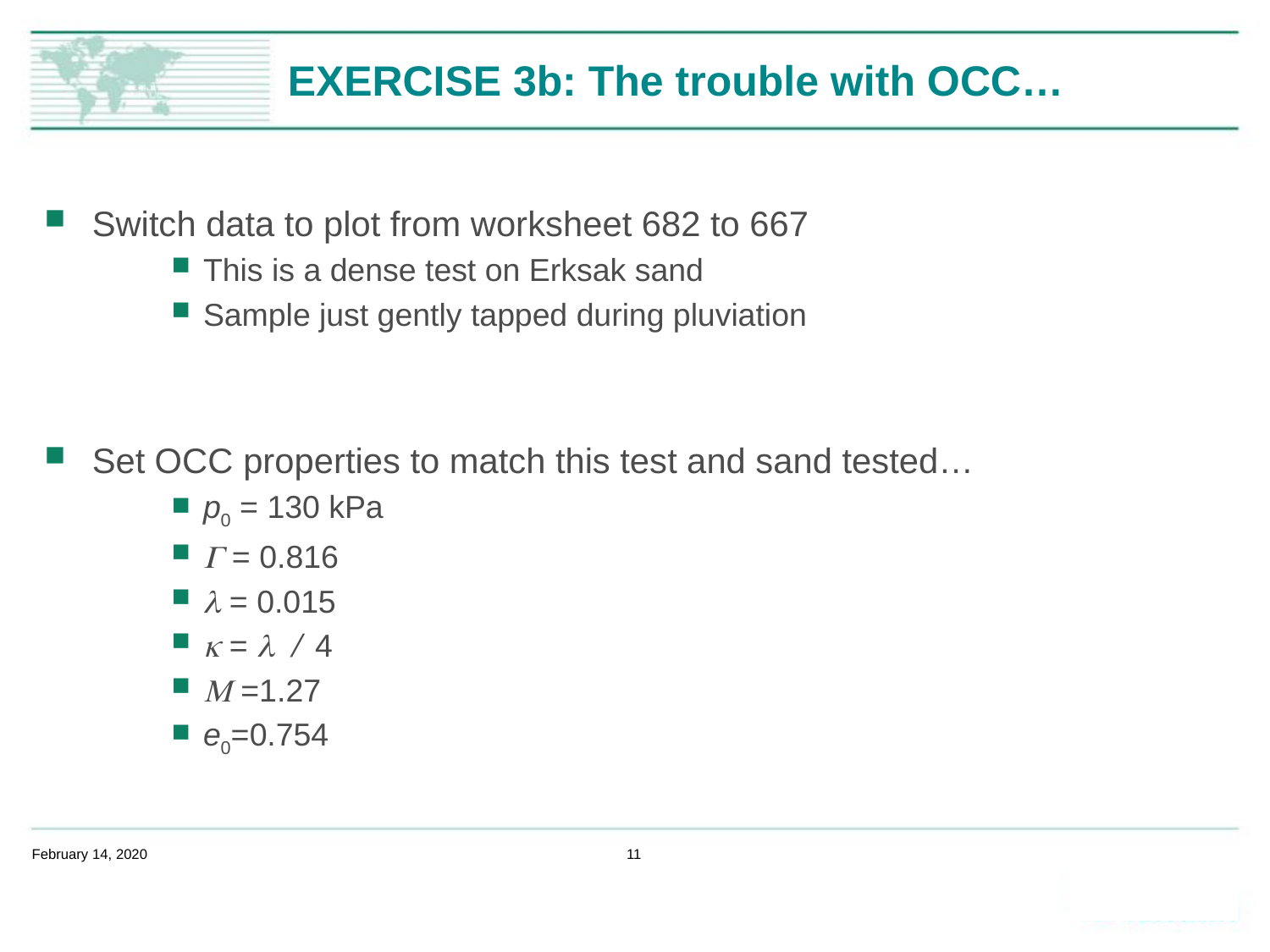

# EXERCISE 3b: The trouble with OCC…

Switch data to plot from worksheet 682 to 667
This is a dense test on Erksak sand
Sample just gently tapped during pluviation

Set OCC properties to match this test and sand tested…
p0 = 130 kPa
Γ = 0.816
λ = 0.015
κ = λ / 4
Μ =1.27
e0=0.754

February 14, 2020
11